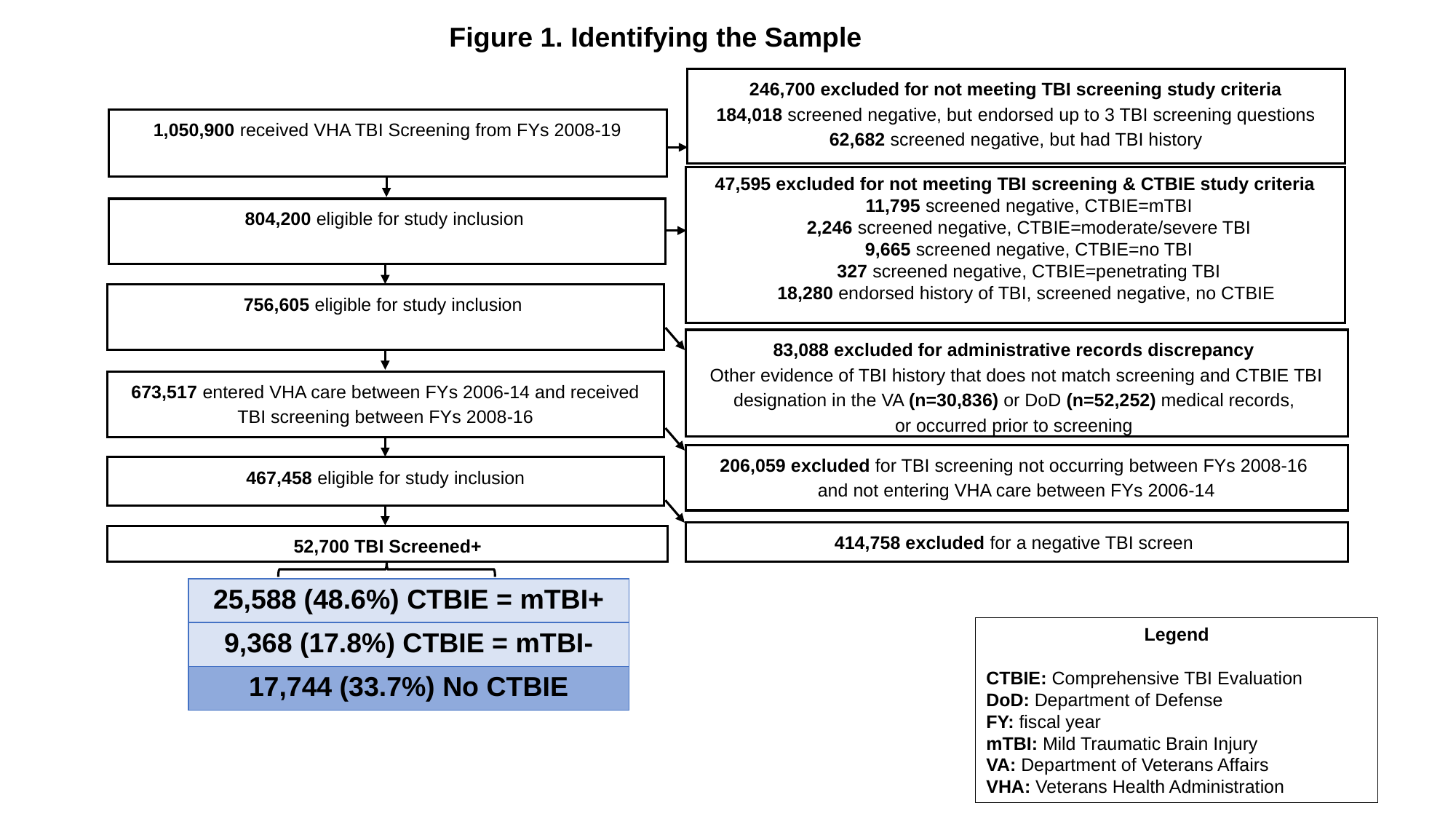

Figure 1. Identifying the Sample
246,700 excluded for not meeting TBI screening study criteria
184,018 screened negative, but endorsed up to 3 TBI screening questions
62,682 screened negative, but had TBI history
47,595 excluded for not meeting TBI screening & CTBIE study criteria
11,795 screened negative, CTBIE=mTBI
2,246 screened negative, CTBIE=moderate/severe TBI
9,665 screened negative, CTBIE=no TBI
327 screened negative, CTBIE=penetrating TBI
18,280 endorsed history of TBI, screened negative, no CTBIE

83,088 excluded for administrative records discrepancy
Other evidence of TBI history that does not match screening and CTBIE TBI designation in the VA (n=30,836) or DoD (n=52,252) medical records,
or occurred prior to screening

206,059 excluded for TBI screening not occurring between FYs 2008-16
and not entering VHA care between FYs 2006-14
414,758 excluded for a negative TBI screen
1,050,900 received VHA TBI Screening from FYs 2008-19
804,200 eligible for study inclusion
756,605 eligible for study inclusion
673,517 entered VHA care between FYs 2006-14 and received TBI screening between FYs 2008-16
467,458 eligible for study inclusion
52,700 TBI Screened+

| 25,588 (48.6%) CTBIE = mTBI+ |
| --- |
| 9,368 (17.8%) CTBIE = mTBI- |
| 17,744 (33.7%) No CTBIE |
Legend

CTBIE: Comprehensive TBI Evaluation
DoD: Department of Defense
FY: fiscal year
mTBI: Mild Traumatic Brain Injury
VA: Department of Veterans Affairs
VHA: Veterans Health Administration